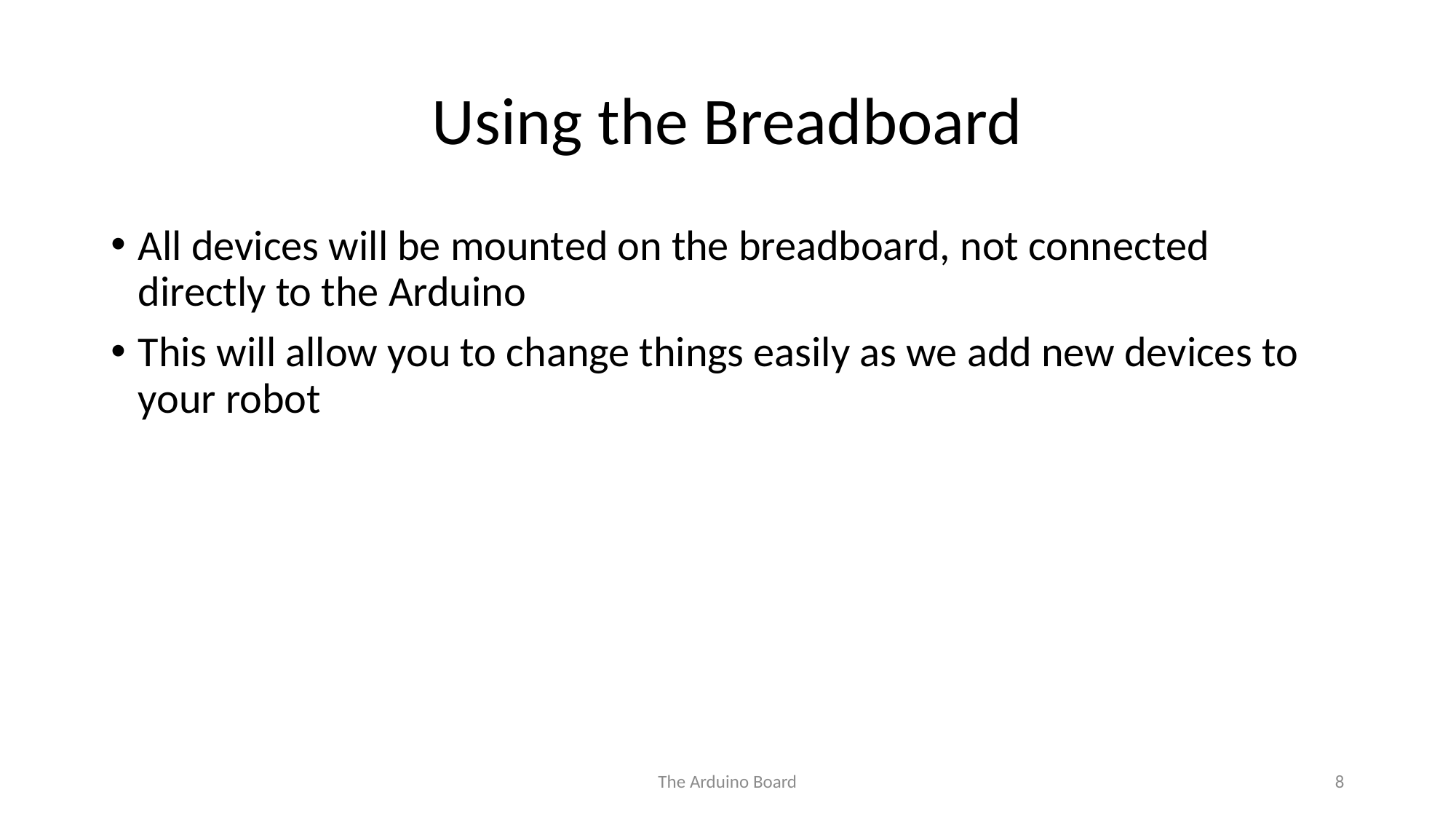

# Using the Breadboard
All devices will be mounted on the breadboard, not connected directly to the Arduino
This will allow you to change things easily as we add new devices to your robot
The Arduino Board
8